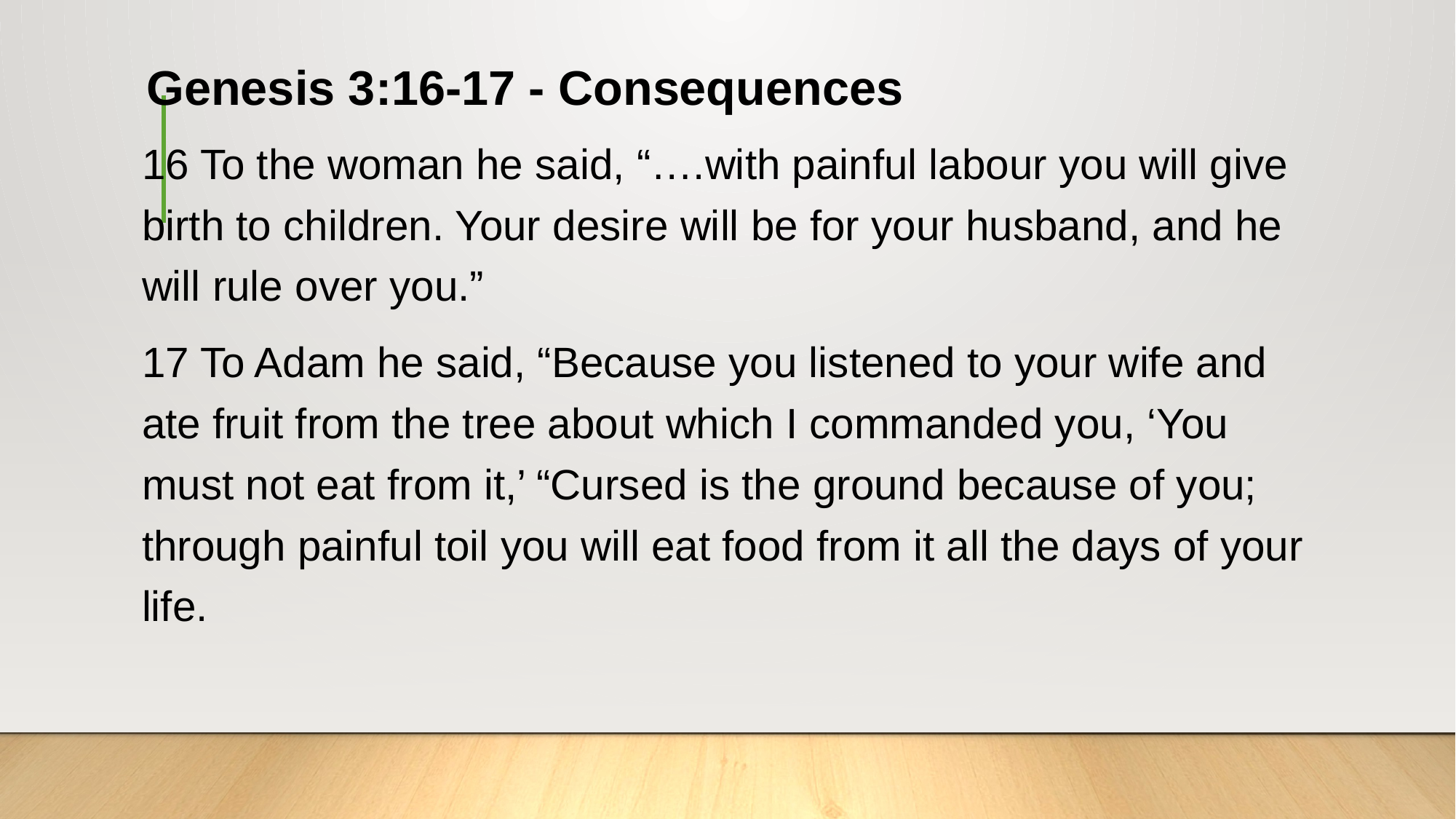

# Genesis 3:16-17 - Consequences
16 To the woman he said, “….with painful labour you will give birth to children. Your desire will be for your husband, and he will rule over you.”
17 To Adam he said, “Because you listened to your wife and ate fruit from the tree about which I commanded you, ‘You must not eat from it,’ “Cursed is the ground because of you; through painful toil you will eat food from it all the days of your life.